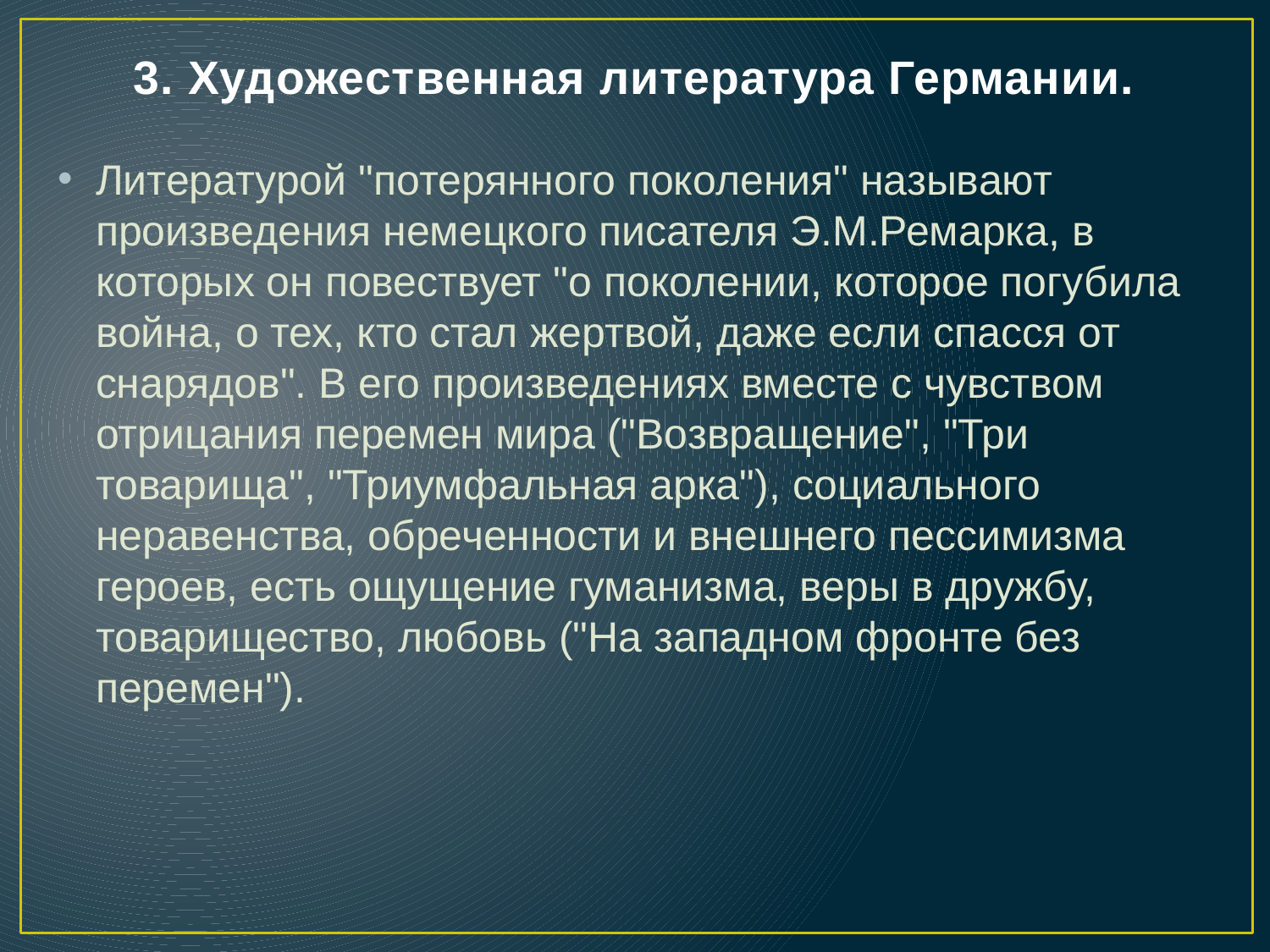

# 3. Художественная литература Германии.
Литературой "потерянного поколения" называют произведения немецкого писателя Э.М.Ремарка, в которых он повествует "о поколении, которое погубила война, о тех, кто стал жертвой, даже если спасся от снарядов". В его произведениях вместе с чувством отрицания перемен мира ("Возвращение", "Три товарища", "Триумфальная арка"), социального неравенства, обреченности и внешнего пессимизма героев, есть ощущение гуманизма, веры в дружбу, товарищество, любовь ("На западном фронте без перемен").